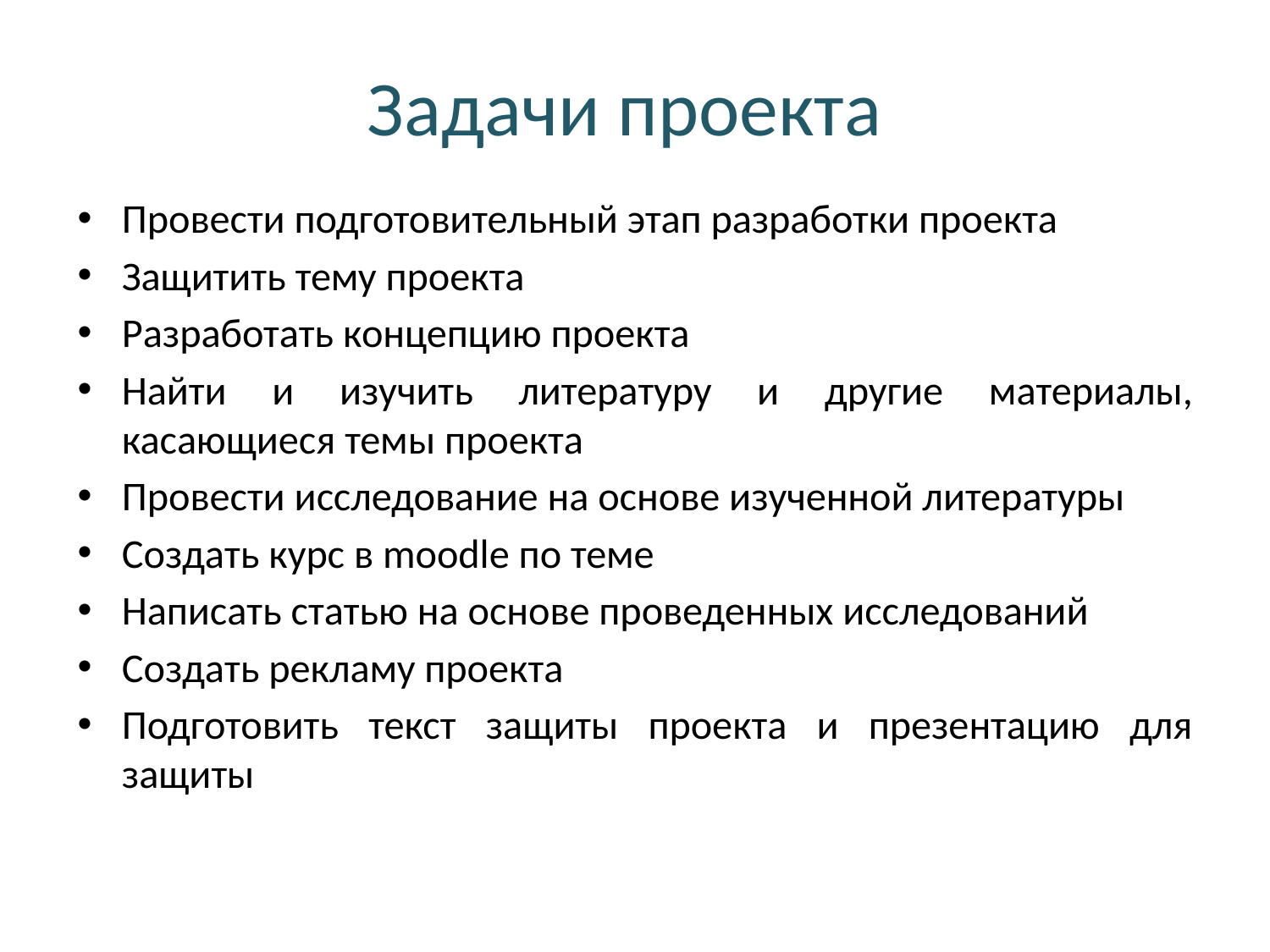

# Задачи проекта
Провести подготовительный этап разработки проекта
Защитить тему проекта
Разработать концепцию проекта
Найти и изучить литературу и другие материалы, касающиеся темы проекта
Провести исследование на основе изученной литературы
Создать курс в moodle по теме
Написать статью на основе проведенных исследований
Создать рекламу проекта
Подготовить текст защиты проекта и презентацию для защиты